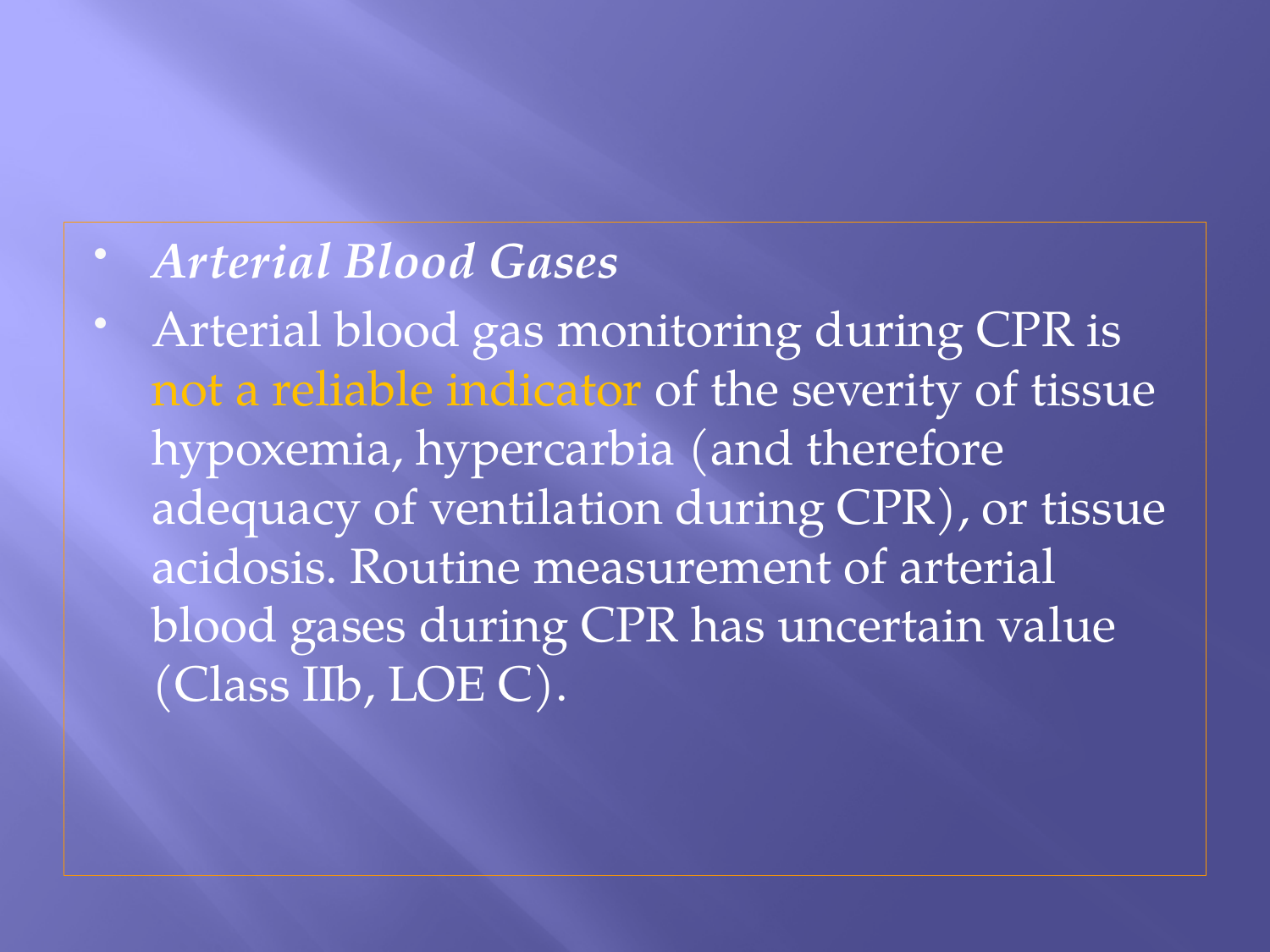

#
Arterial Blood Gases
Arterial blood gas monitoring during CPR is not a reliable indicator of the severity of tissue hypoxemia, hypercarbia (and therefore adequacy of ventilation during CPR), or tissue acidosis. Routine measurement of arterial blood gases during CPR has uncertain value (Class IIb, LOE C).